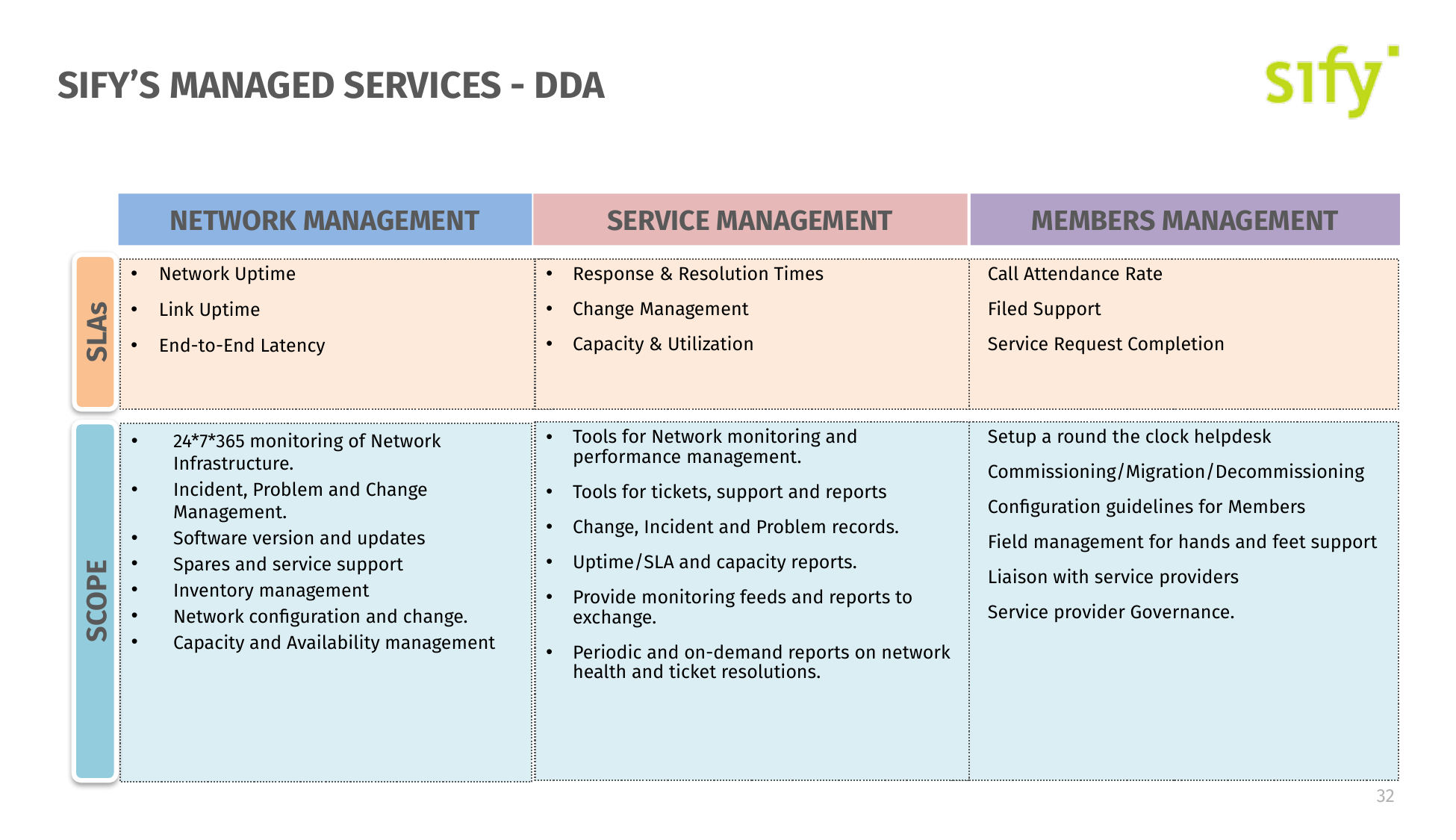

SIFY’S MANAGED SERVICES - DDA
NETWORK MANAGEMENT
SERVICE MANAGEMENT
MEMBERS MANAGEMENT
Network Uptime
Link Uptime
End-to-End Latency
Response & Resolution Times
Change Management
Capacity & Utilization
Call Attendance Rate
Filed Support
Service Request Completion
SLAs
Tools for Network monitoring and performance management.
Tools for tickets, support and reports
Change, Incident and Problem records.
Uptime/SLA and capacity reports.
Provide monitoring feeds and reports to exchange.
Periodic and on-demand reports on network health and ticket resolutions.
Setup a round the clock helpdesk
Commissioning/Migration/Decommissioning
Configuration guidelines for Members
Field management for hands and feet support
Liaison with service providers
Service provider Governance.
24*7*365 monitoring of Network Infrastructure.
Incident, Problem and Change Management.
Software version and updates
Spares and service support
Inventory management
Network configuration and change.
Capacity and Availability management
SCOPE
32